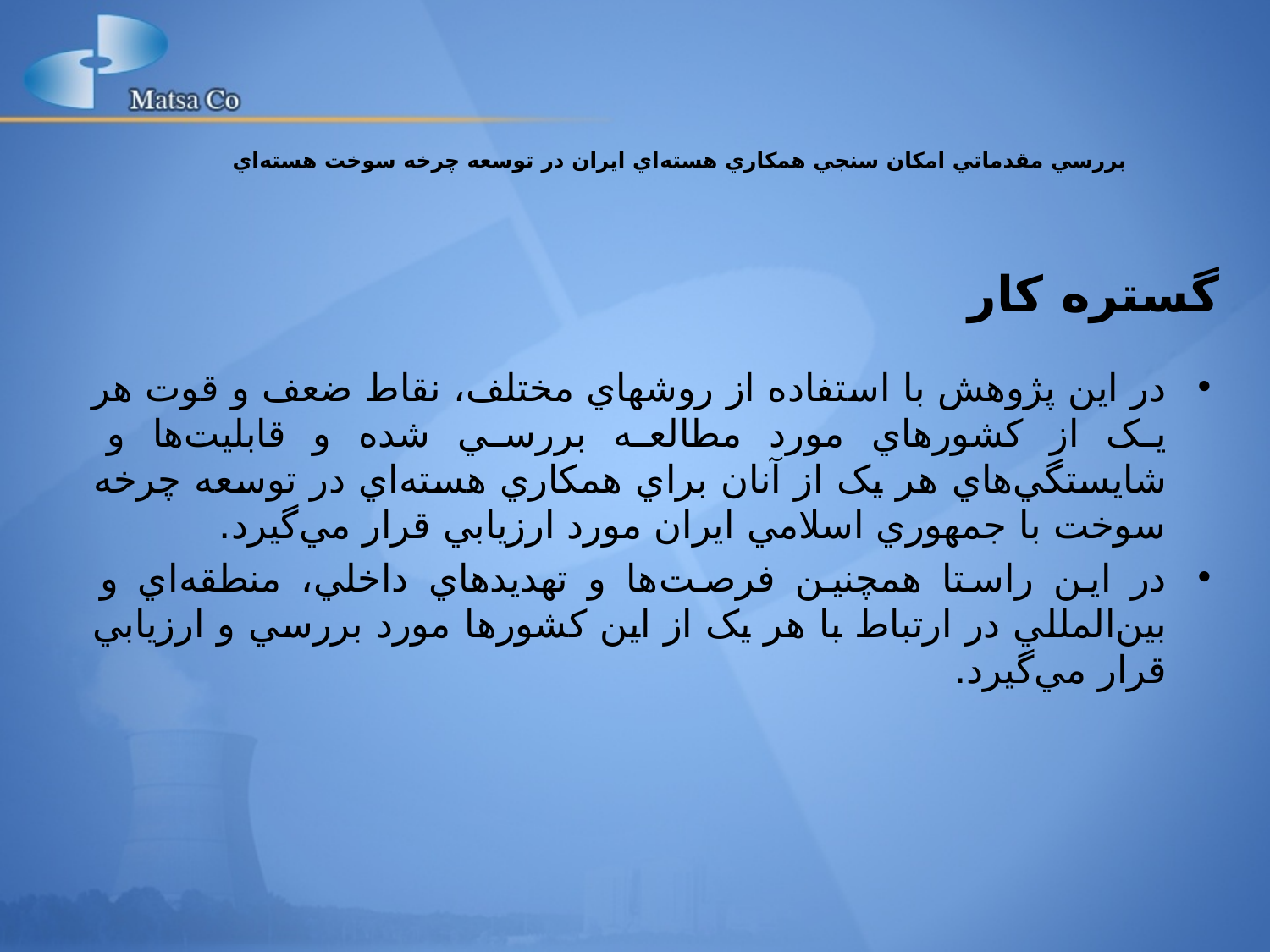

بررسي مقدماتي امکان سنجي همکاري هسته‌اي ايران در توسعه چرخه سوخت هسته‌اي
# گستره کار
در اين پژوهش با استفاده از روشهاي مختلف، نقاط ضعف و قوت هر يک از کشورهاي مورد مطالعه بررسي شده و قابليت‌ها و شايستگي‌هاي هر يک از آنان براي همکاري هسته‌اي در توسعه چرخه سوخت با جمهوري اسلامي ايران مورد ارزيابي قرار مي‌گيرد.
در اين راستا همچنين فرصت‌ها و تهديدهاي داخلي، منطقه‌اي و بين‌المللي در ارتباط با هر يک از اين کشورها مورد بررسي و ارزيابي قرار مي‌گيرد.